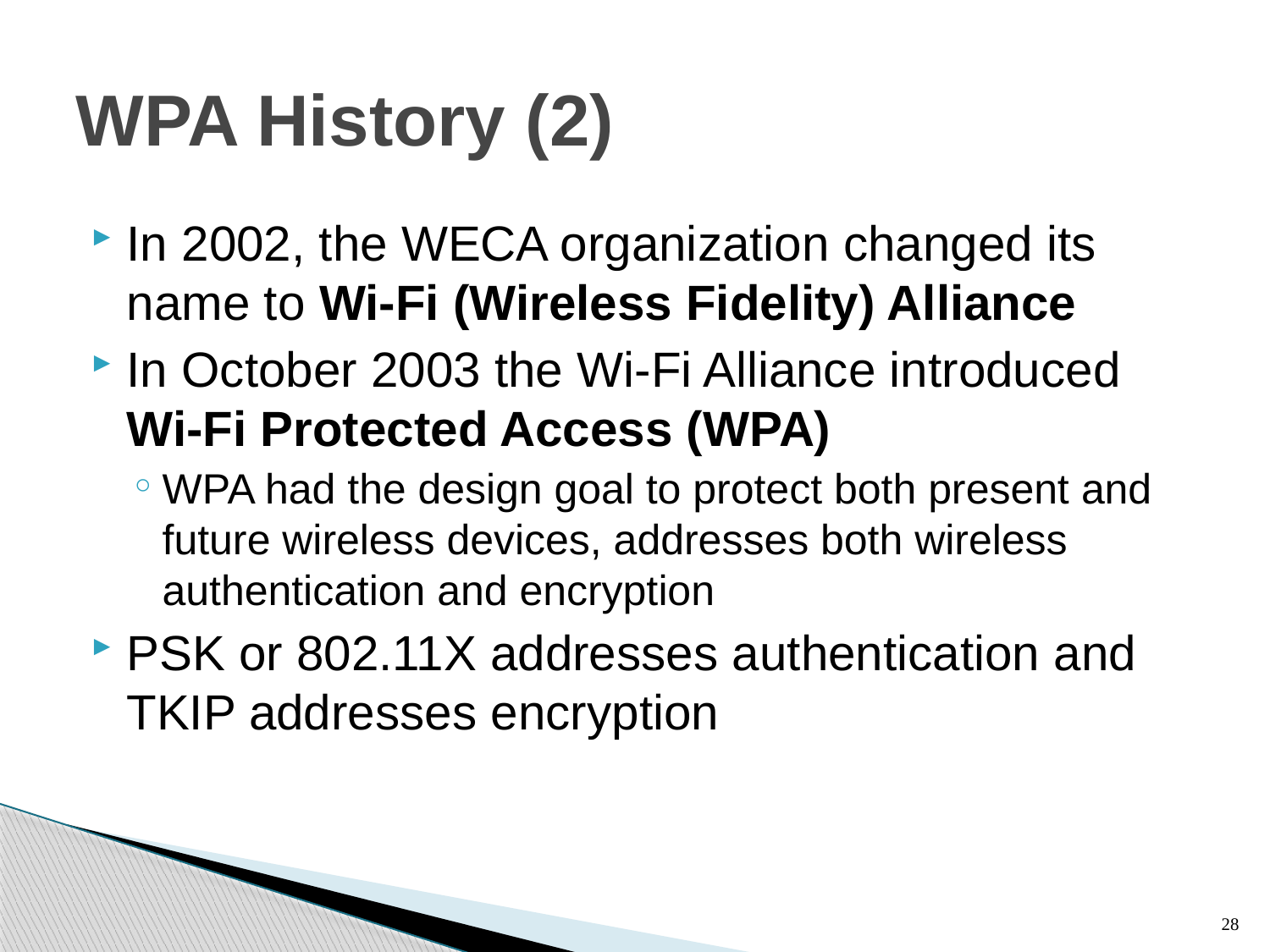

# WPA History (2)
In 2002, the WECA organization changed its name to Wi-Fi (Wireless Fidelity) Alliance
In October 2003 the Wi-Fi Alliance introduced Wi-Fi Protected Access (WPA)
WPA had the design goal to protect both present and future wireless devices, addresses both wireless authentication and encryption
PSK or 802.11X addresses authentication and TKIP addresses encryption
28